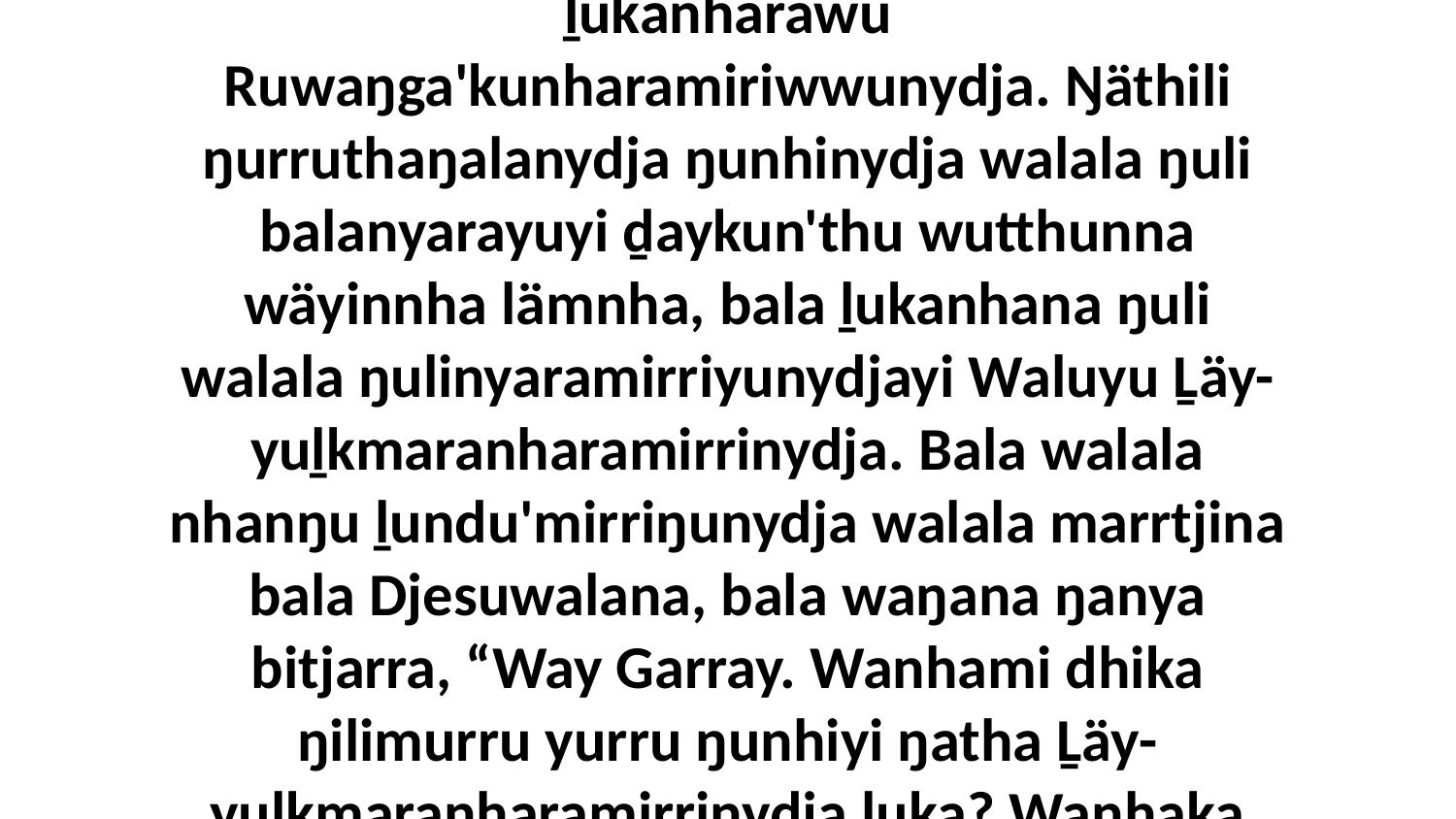

12 Yo, ŋunhiyi guyaŋinyaramirrinydja walu liŋguna bunanana ŋurikinydja ŋathawu ḻukanharawu Ruwaŋga'kunharamiriwwunydja. Ŋäthili ŋurruthaŋalanydja ŋunhinydja walala ŋuli balanyarayuyi ḏaykun'thu wutthunna wäyinnha lämnha, bala ḻukanhana ŋuli walala ŋulinyaramirriyunydjayi Waluyu Ḻäy-yuḻkmaranharamirrinydja. Bala walala nhanŋu ḻundu'mirriŋunydja walala marrtjina bala Djesuwalana, bala waŋana ŋanya bitjarra, “Way Garray. Wanhami dhika ŋilimurru yurru ŋunhiyi ŋatha Ḻäy-yuḻkmaranharamirrinydja ḻuka? Wanhaka ŋanapurru yurru ŋäthilimirriyama wäŋanydja?” bitjarra.